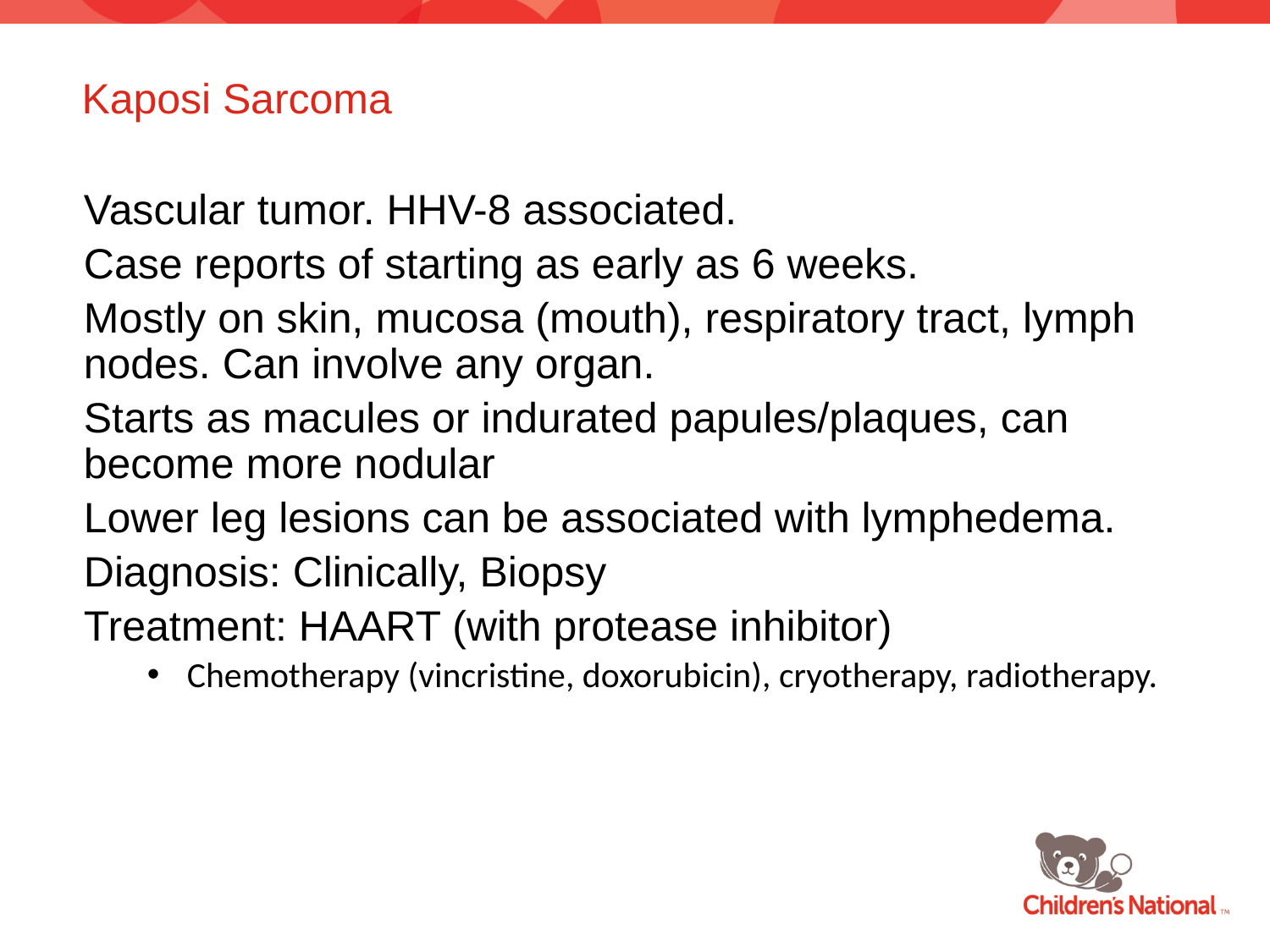

# Kaposi Sarcoma
Vascular tumor. HHV-8 associated.
Case reports of starting as early as 6 weeks.
Mostly on skin, mucosa (mouth), respiratory tract, lymph nodes. Can involve any organ.
Starts as macules or indurated papules/plaques, can become more nodular
Lower leg lesions can be associated with lymphedema.
Diagnosis: Clinically, Biopsy
Treatment: HAART (with protease inhibitor)
Chemotherapy (vincristine, doxorubicin), cryotherapy, radiotherapy.